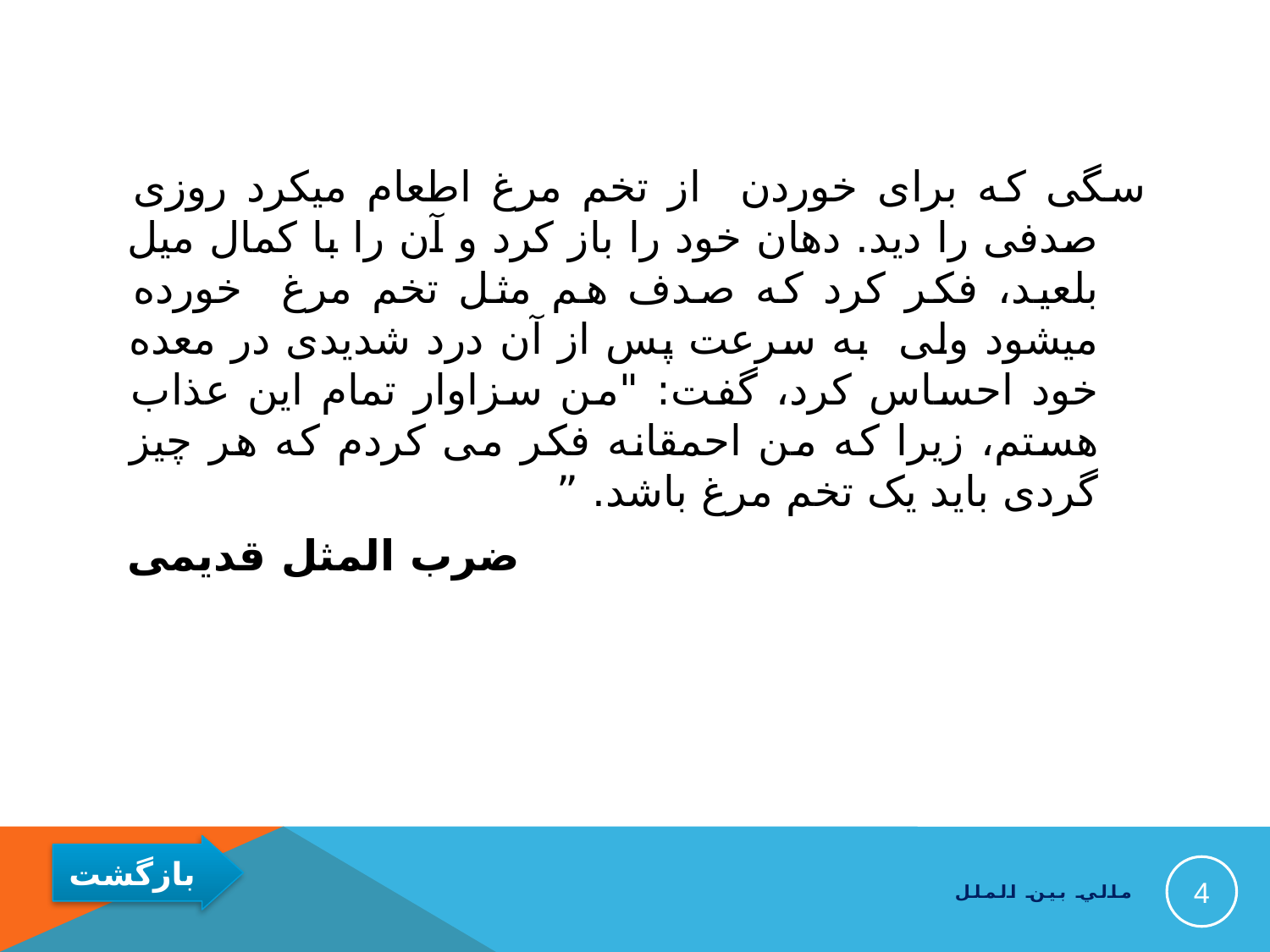

سگی که برای خوردن  از تخم مرغ اطعام میکرد روزی صدفی را دید. دهان خود را باز کرد و آن را با کمال میل بلعید، فکر کرد که صدف هم مثل تخم مرغ  خورده میشود ولی  به سرعت پس از آن درد شدیدی در معده خود احساس کرد، گفت: "من سزاوار تمام این عذاب هستم، زیرا که من احمقانه فکر می کردم که هر چیز گردی باید یک تخم مرغ باشد. ”
ضرب المثل قدیمی

4
مالي بين الملل